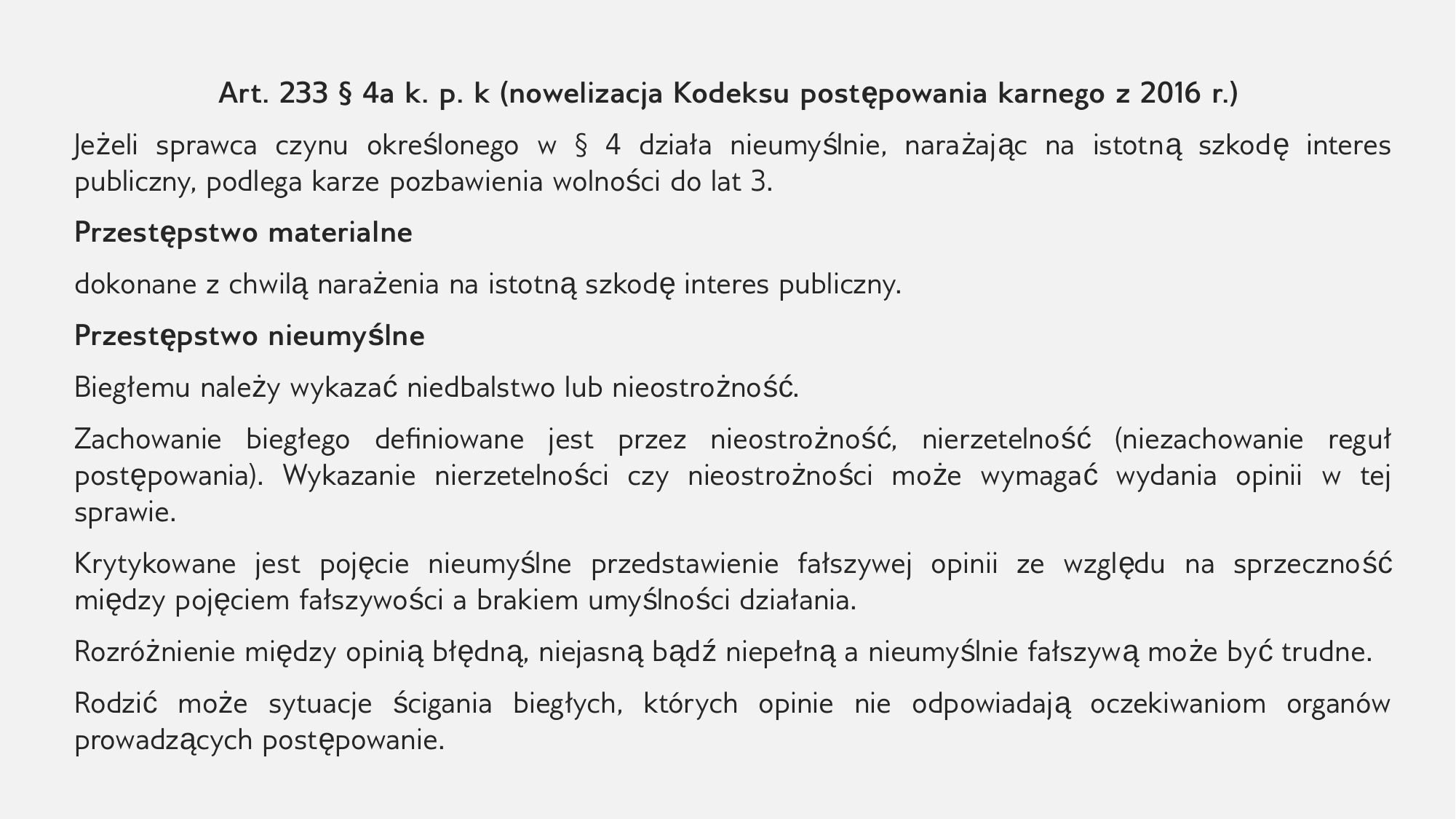

Art. 233 § 4a k. p. k (nowelizacja Kodeksu postępowania karnego z 2016 r.)
Jeżeli sprawca czynu określonego w § 4 działa nieumyślnie, narażając na istotną szkodę interes publiczny, podlega karze pozbawienia wolności do lat 3.
Przestępstwo materialne
dokonane z chwilą narażenia na istotną szkodę interes publiczny.
Przestępstwo nieumyślne
Biegłemu należy wykazać niedbalstwo lub nieostrożność.
Zachowanie biegłego definiowane jest przez nieostrożność, nierzetelność (niezachowanie reguł postępowania). Wykazanie nierzetelności czy nieostrożności może wymagać wydania opinii w tej sprawie.
Krytykowane jest pojęcie nieumyślne przedstawienie fałszywej opinii ze względu na sprzeczność między pojęciem fałszywości a brakiem umyślności działania.
Rozróżnienie między opinią błędną, niejasną bądź niepełną a nieumyślnie fałszywą może być trudne.
Rodzić może sytuacje ścigania biegłych, których opinie nie odpowiadają oczekiwaniom organów prowadzących postępowanie.